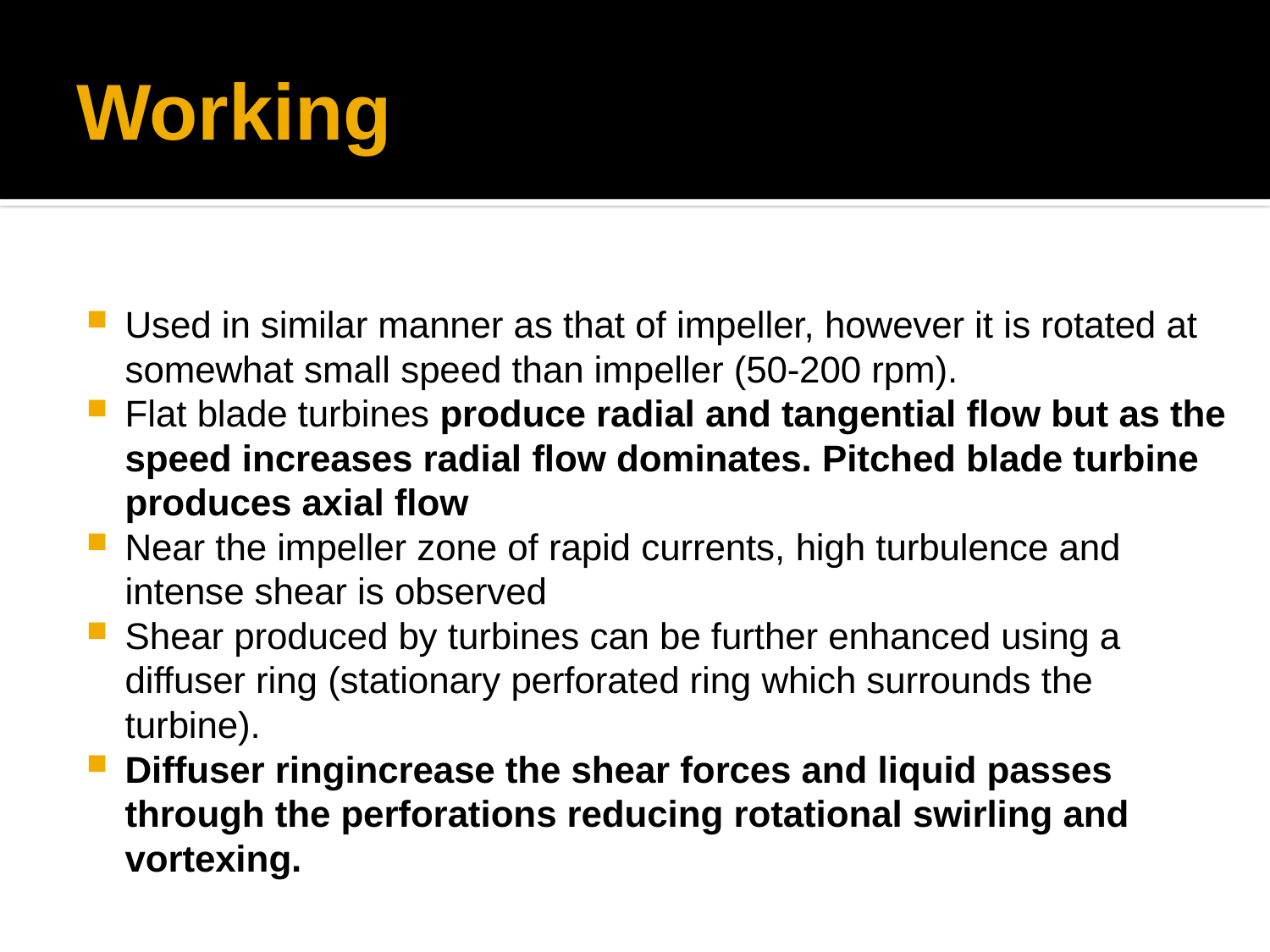

# Working

Used in similar manner as that of impeller, however it is rotated at somewhat small speed than impeller (50-200 rpm).
Flat blade turbines produce radial and tangential flow but as the speed increases radial flow dominates. Pitched blade turbine produces axial flow
Near the impeller zone of rapid currents, high turbulence and intense shear is observed
Shear produced by turbines can be further enhanced using a diffuser ring (stationary perforated ring which surrounds the turbine).
Diffuser ringincrease the shear forces and liquid passes through the perforations reducing rotational swirling and vortexing.